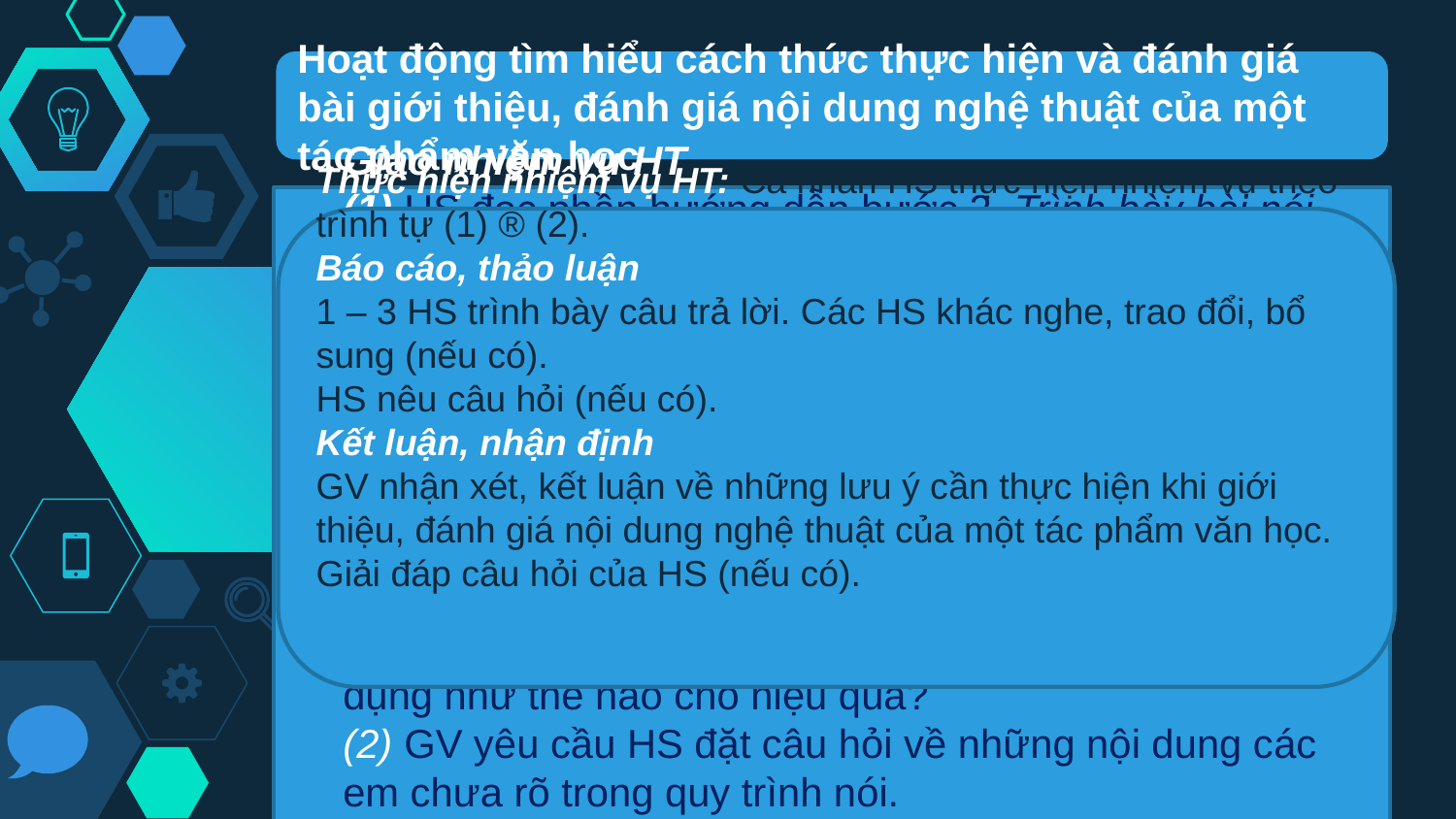

Hoạt động tìm hiểu cách thức thực hiện và đánh giá bài giới thiệu, đánh giá nội dung nghệ thuật của một tác phẩm văn học

# Giao nhiệm vụ HT (1) HS đọc phần hướng dẫn bước 2. Trình bày bài nói, bước 3. Trao đổi và đánh giá (SGK/ tr. 24) và trả lời những câu hỏi sau: + Khi giới thiệu, đánh giá nội dung nghệ thuật của một tác phẩm văn học, bạn cần lưu ý những gì? + Khi trao đổi với người nghe, bạn cần lưu ý những gì? + Đọc bảng kiểm (SGK/ tr. 24) để tìm hiểu các tiêu chí đánh giá kĩ năng giới thiệu, đánh giá nội dung nghệ thuật của một tác phẩm văn học, xác định những vấn đề chưa rõ cần được giải thích thêm. Bảng kiểm này nên được sử dụng như thế nào cho hiệu quả? (2) GV yêu cầu HS đặt câu hỏi về những nội dung các em chưa rõ trong quy trình nói.
Thực hiện nhiệm vụ HT: Cá nhân HS thực hiện nhiệm vụ theo trình tự (1) ® (2).
Báo cáo, thảo luận
1 – 3 HS trình bày câu trả lời. Các HS khác nghe, trao đổi, bổ sung (nếu có).
HS nêu câu hỏi (nếu có).
Kết luận, nhận định
GV nhận xét, kết luận về những lưu ý cần thực hiện khi giới thiệu, đánh giá nội dung nghệ thuật của một tác phẩm văn học.
Giải đáp câu hỏi của HS (nếu có).